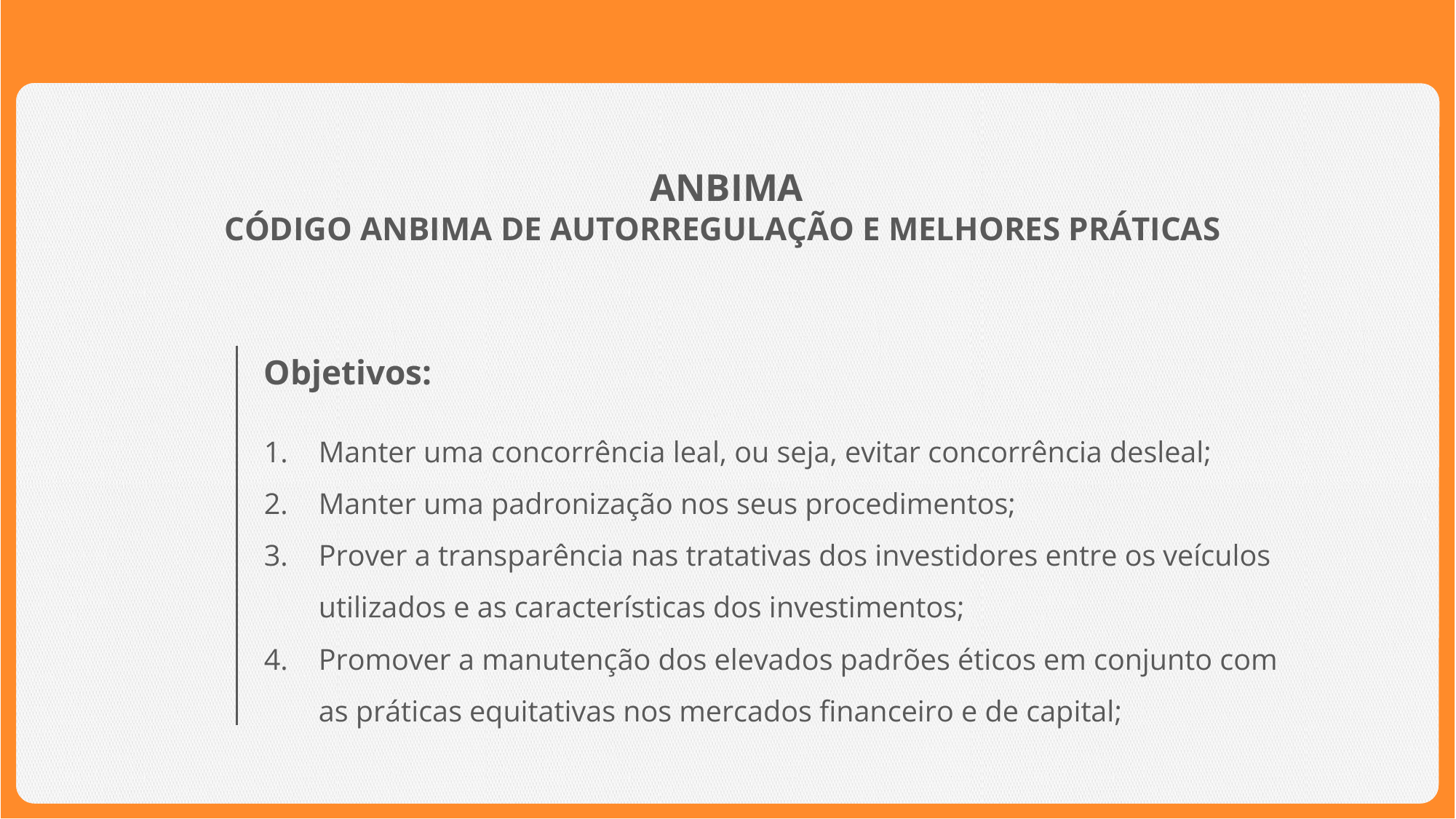

ANBIMA
CÓDIGO ANBIMA DE AUTORREGULAÇÃO E MELHORES PRÁTICAS

Objetivos:
Manter uma concorrência leal, ou seja, evitar concorrência desleal;
Manter uma padronização nos seus procedimentos;
Prover a transparência nas tratativas dos investidores entre os veículos utilizados e as características dos investimentos;
Promover a manutenção dos elevados padrões éticos em conjunto com as práticas equitativas nos mercados financeiro e de capital;